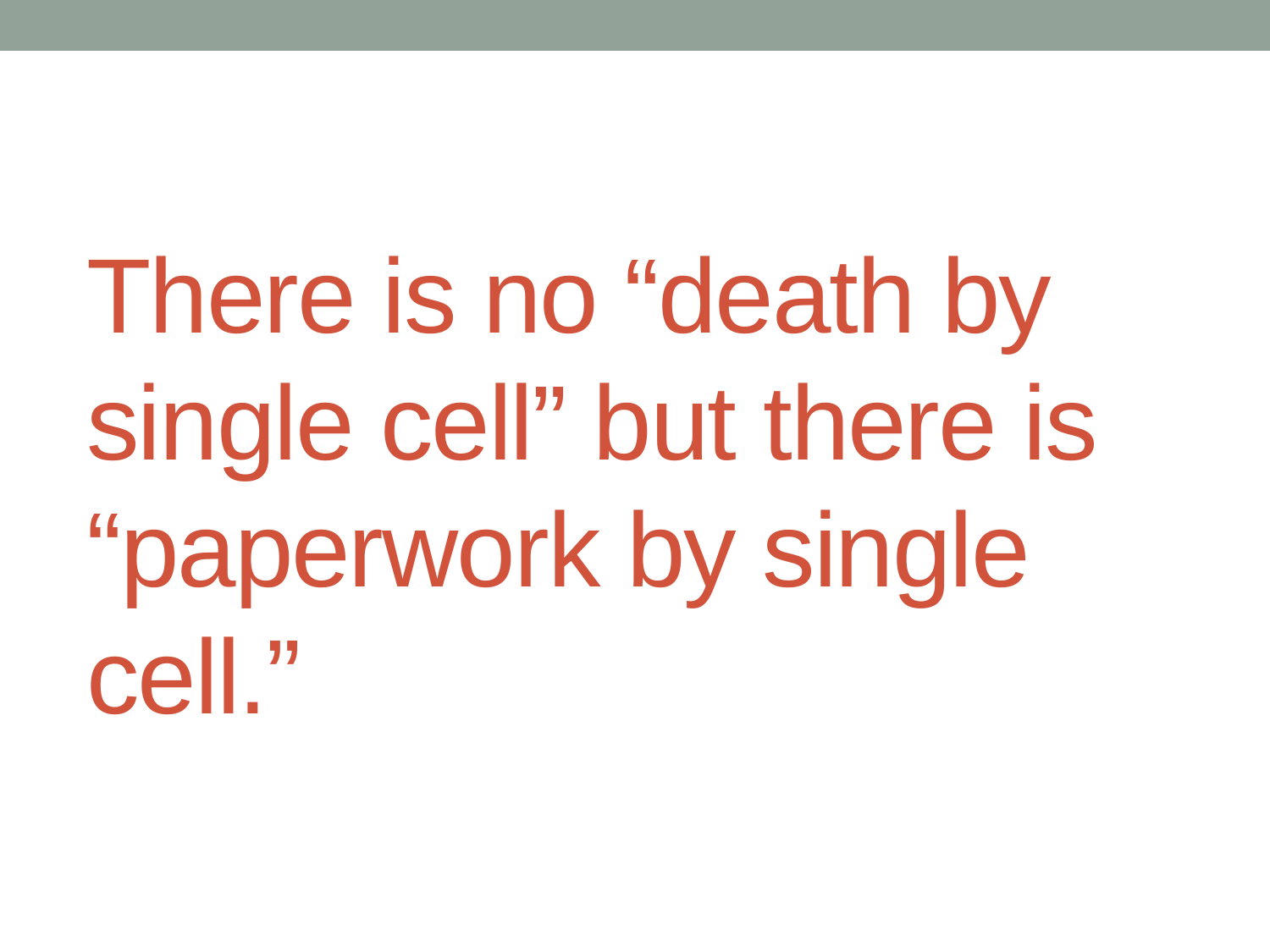

# There is no “death by single cell” but there is “paperwork by single cell.”